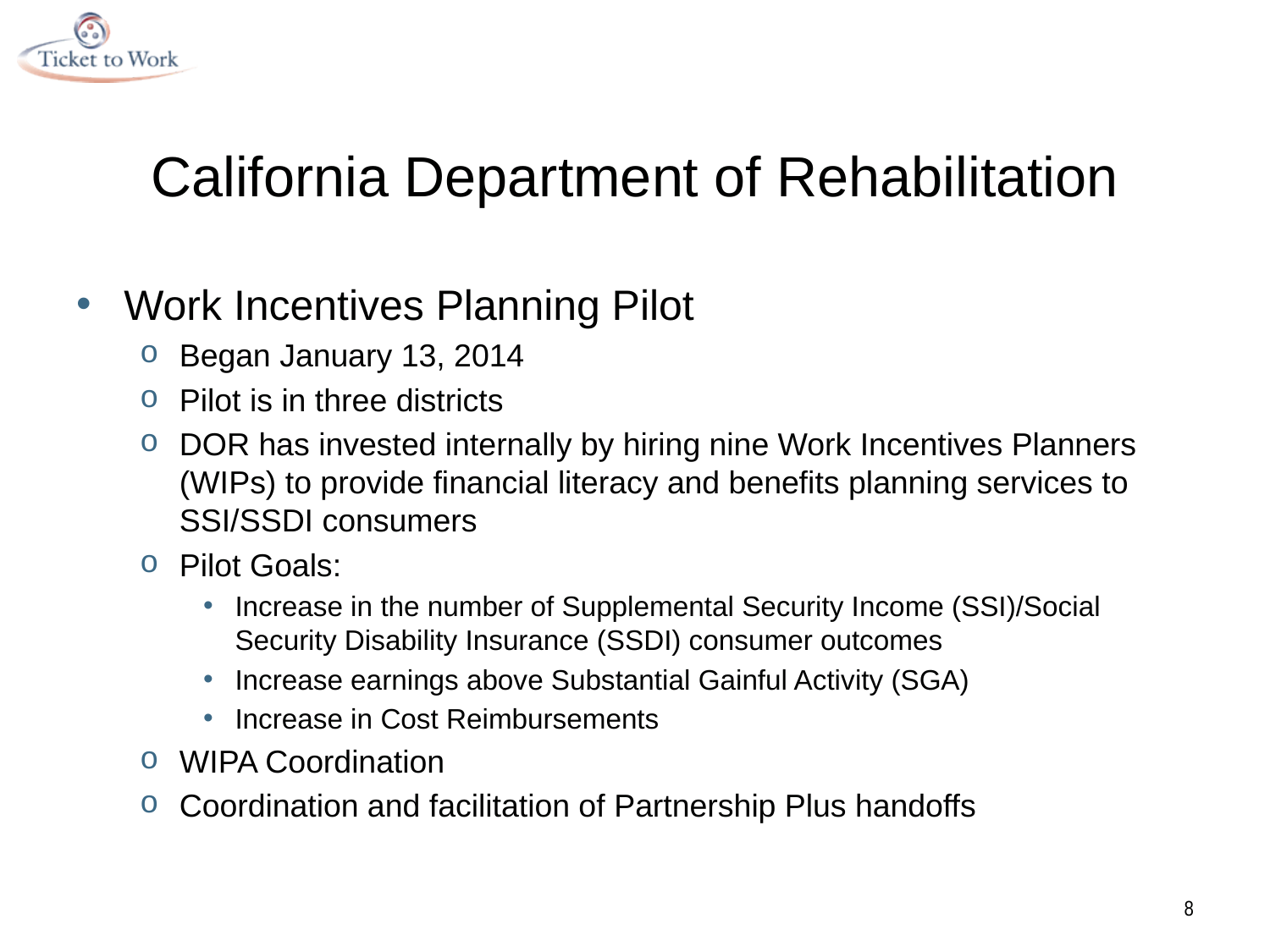

# California Department of Rehabilitation
Work Incentives Planning Pilot
Began January 13, 2014
Pilot is in three districts
DOR has invested internally by hiring nine Work Incentives Planners (WIPs) to provide financial literacy and benefits planning services to SSI/SSDI consumers
Pilot Goals:
Increase in the number of Supplemental Security Income (SSI)/Social Security Disability Insurance (SSDI) consumer outcomes
Increase earnings above Substantial Gainful Activity (SGA)
Increase in Cost Reimbursements
WIPA Coordination
Coordination and facilitation of Partnership Plus handoffs
8